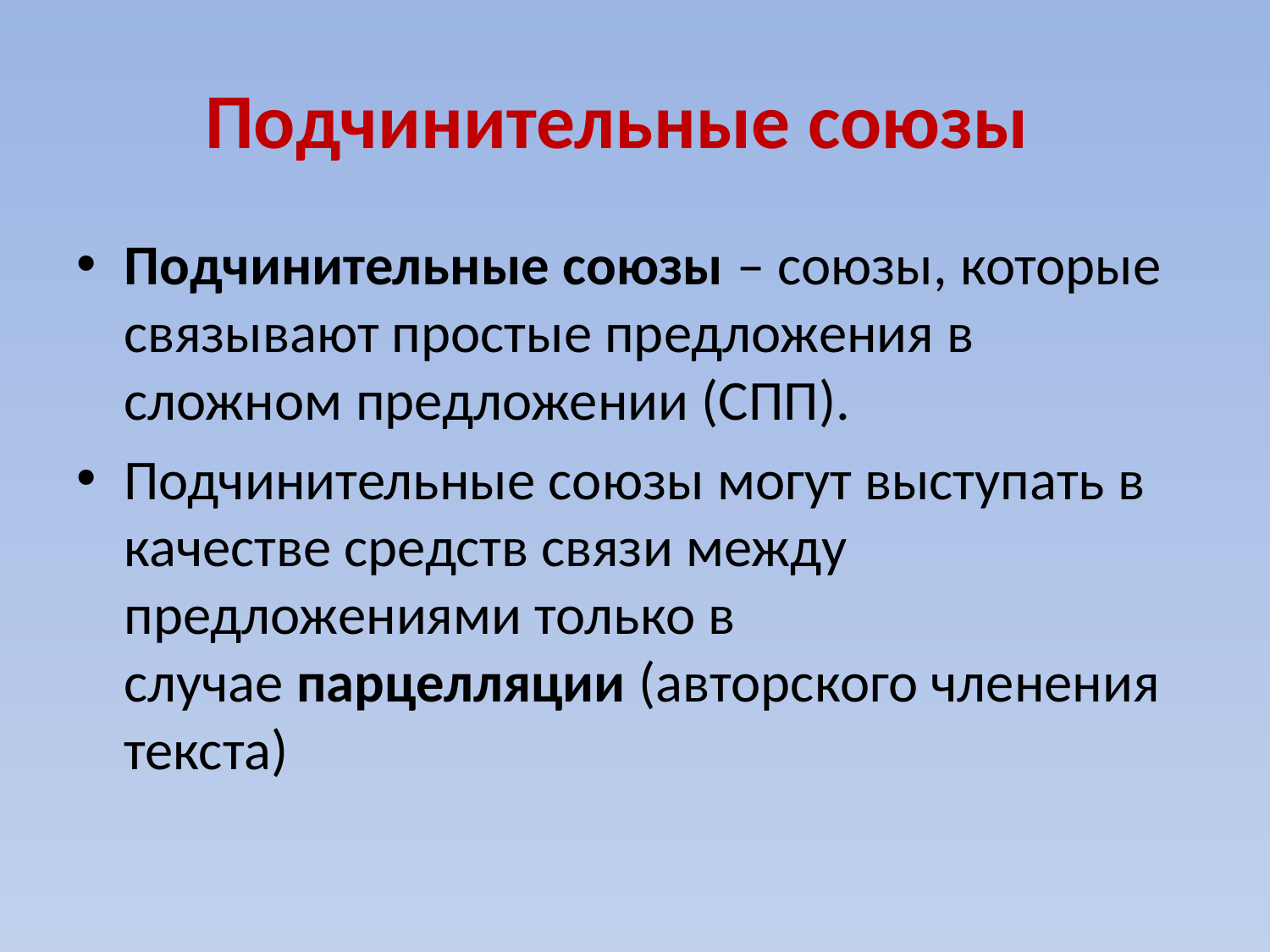

# Подчинительные союзы
Подчинительные союзы – союзы, которые связывают простые предложения в сложном предложении (СПП).
Подчинительные союзы могут выступать в качестве средств связи между предложениями только в случае парцелляции (авторского членения текста)